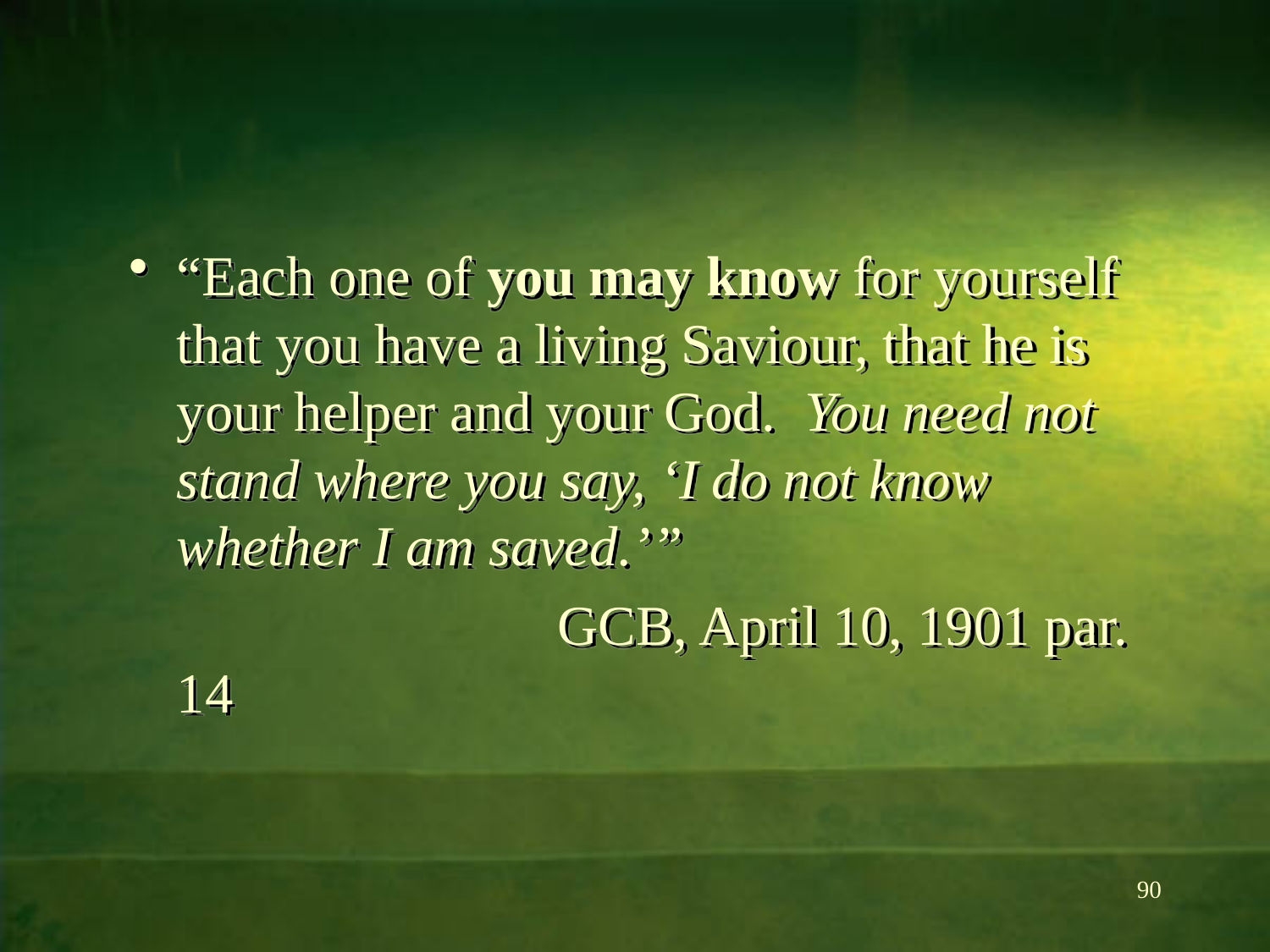

“Each one of you may know for yourself that you have a living Saviour, that he is your helper and your God.  You need not stand where you say, ‘I do not know whether I am saved.’”
				GCB, April 10, 1901 par. 14
90